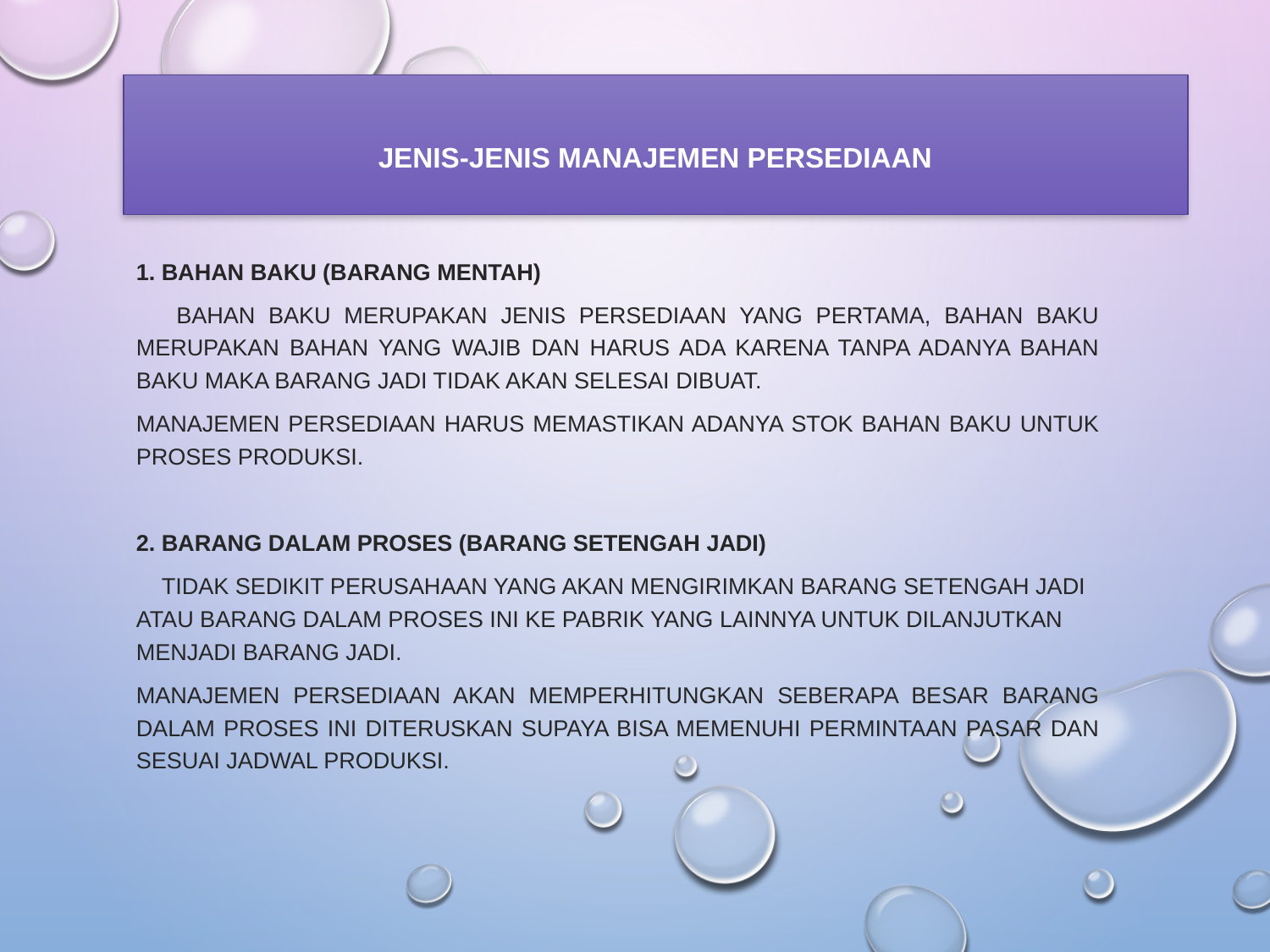

# Jenis-Jenis Manajemen Persediaan
1. Bahan Baku (Barang Mentah)
   Bahan baku merupakan jenis persediaan yang pertama, bahan baku merupakan bahan yang wajib dan harus ada karena tanpa adanya bahan baku maka barang jadi tidak akan selesai dibuat.
Manajemen persediaan harus memastikan adanya stok bahan baku untuk proses produksi.

2. Barang Dalam Proses (Barang Setengah Jadi)
    Tidak sedikit perusahaan yang akan mengirimkan barang setengah jadi atau barang dalam proses ini ke pabrik yang lainnya untuk dilanjutkan menjadi barang jadi.
Manajemen persediaan akan memperhitungkan seberapa besar barang dalam proses ini diteruskan supaya bisa memenuhi permintaan pasar dan sesuai jadwal produksi.